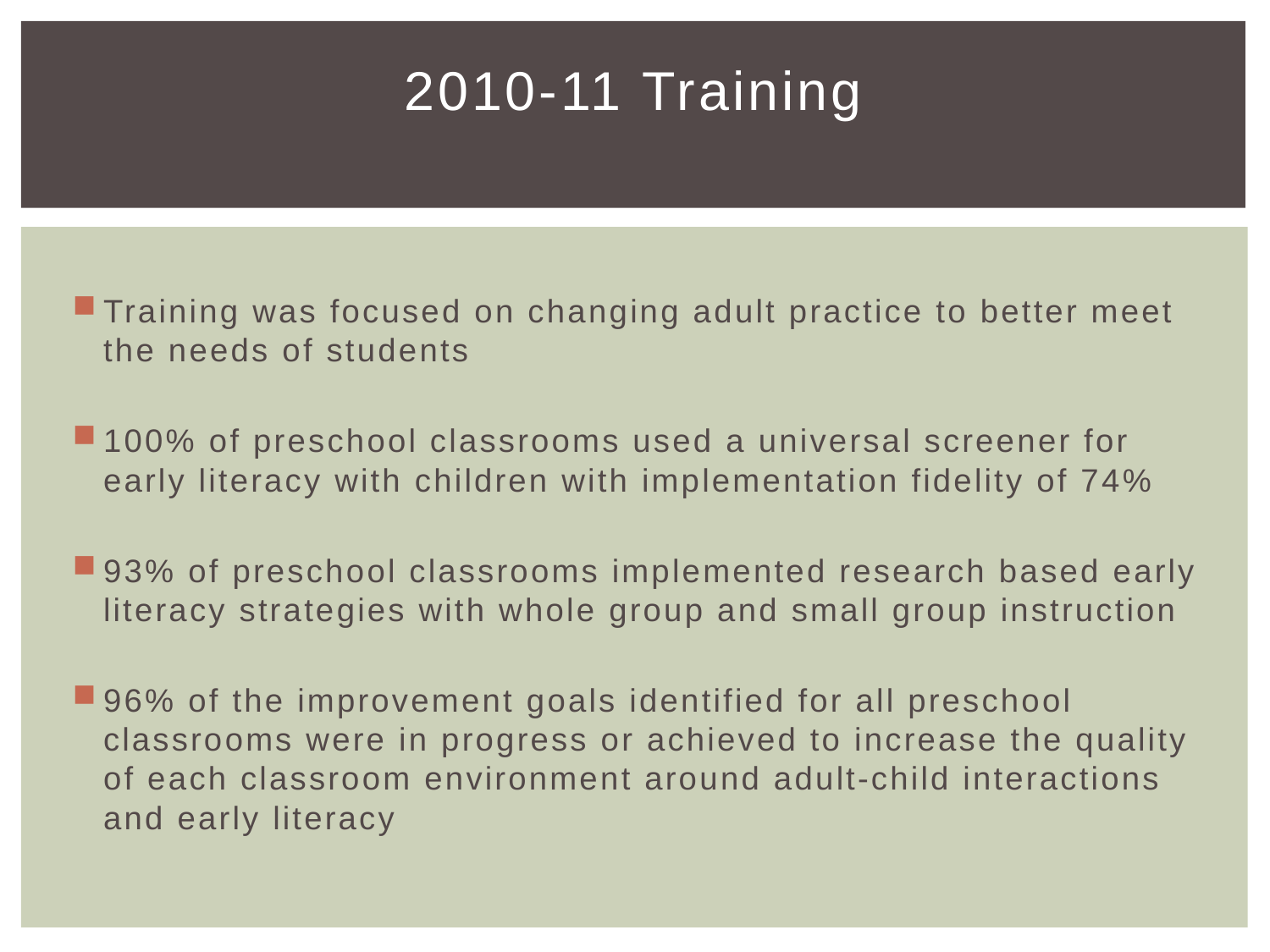

# 2010-11 Training

Training was focused on changing adult practice to better meet the needs of students

100% of preschool classrooms used a universal screener for early literacy with children with implementation fidelity of 74%

93% of preschool classrooms implemented research based early literacy strategies with whole group and small group instruction

96% of the improvement goals identified for all preschool classrooms were in progress or achieved to increase the quality of each classroom environment around adult-child interactions and early literacy